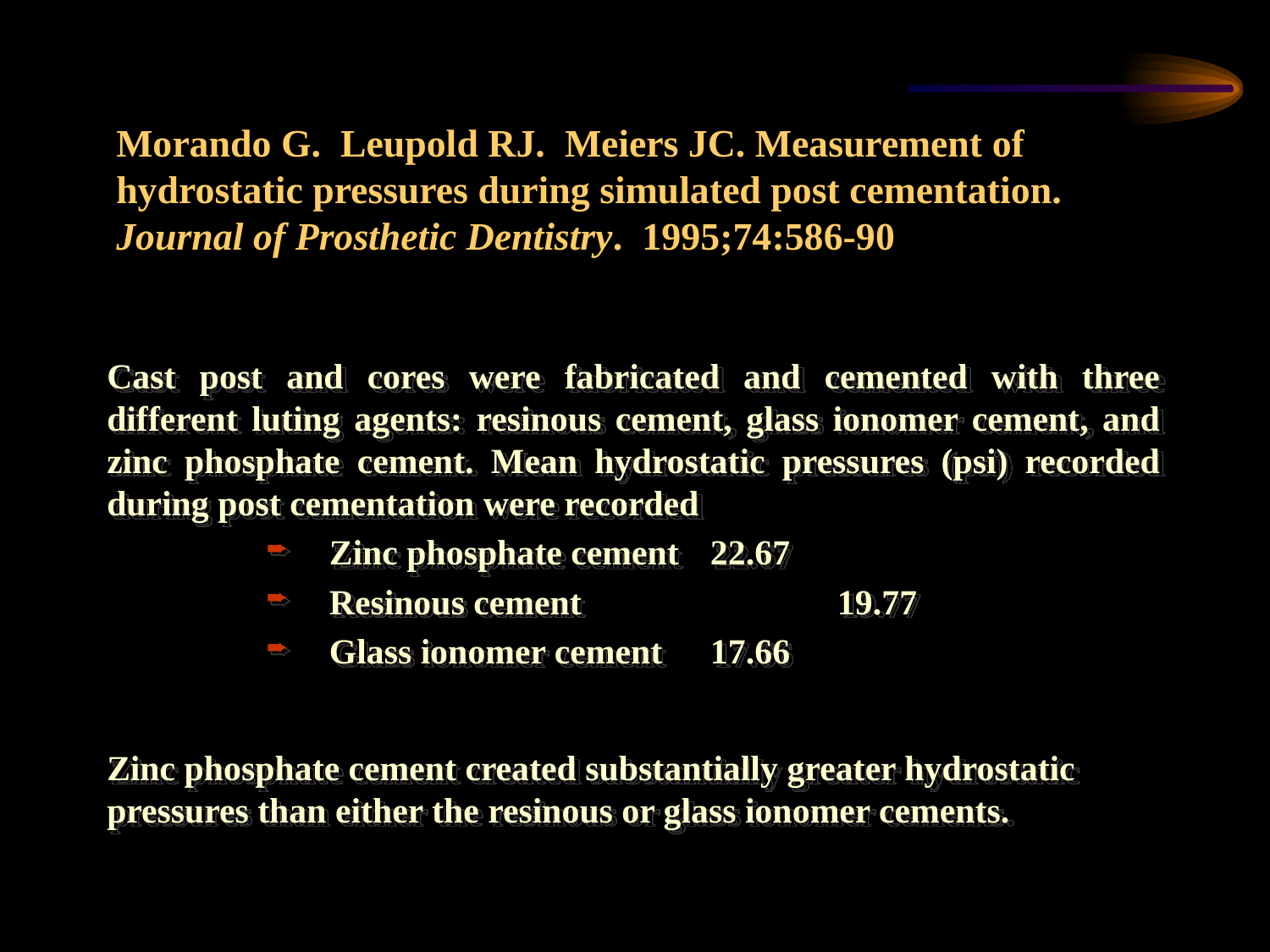

# Morando G.  Leupold RJ.  Meiers JC. Measurement of hydrostatic pressures during simulated post cementation. Journal of Prosthetic Dentistry.  1995;74:586-90
Cast post and cores were fabricated and cemented with three different luting agents: resinous cement, glass ionomer cement, and zinc phosphate cement. Mean hydrostatic pressures (psi) recorded during post cementation were recorded
Zinc phosphate cement 	22.67
Resinous cement 		19.77
Glass ionomer cement 	17.66

Zinc phosphate cement created substantially greater hydrostatic pressures than either the resinous or glass ionomer cements.